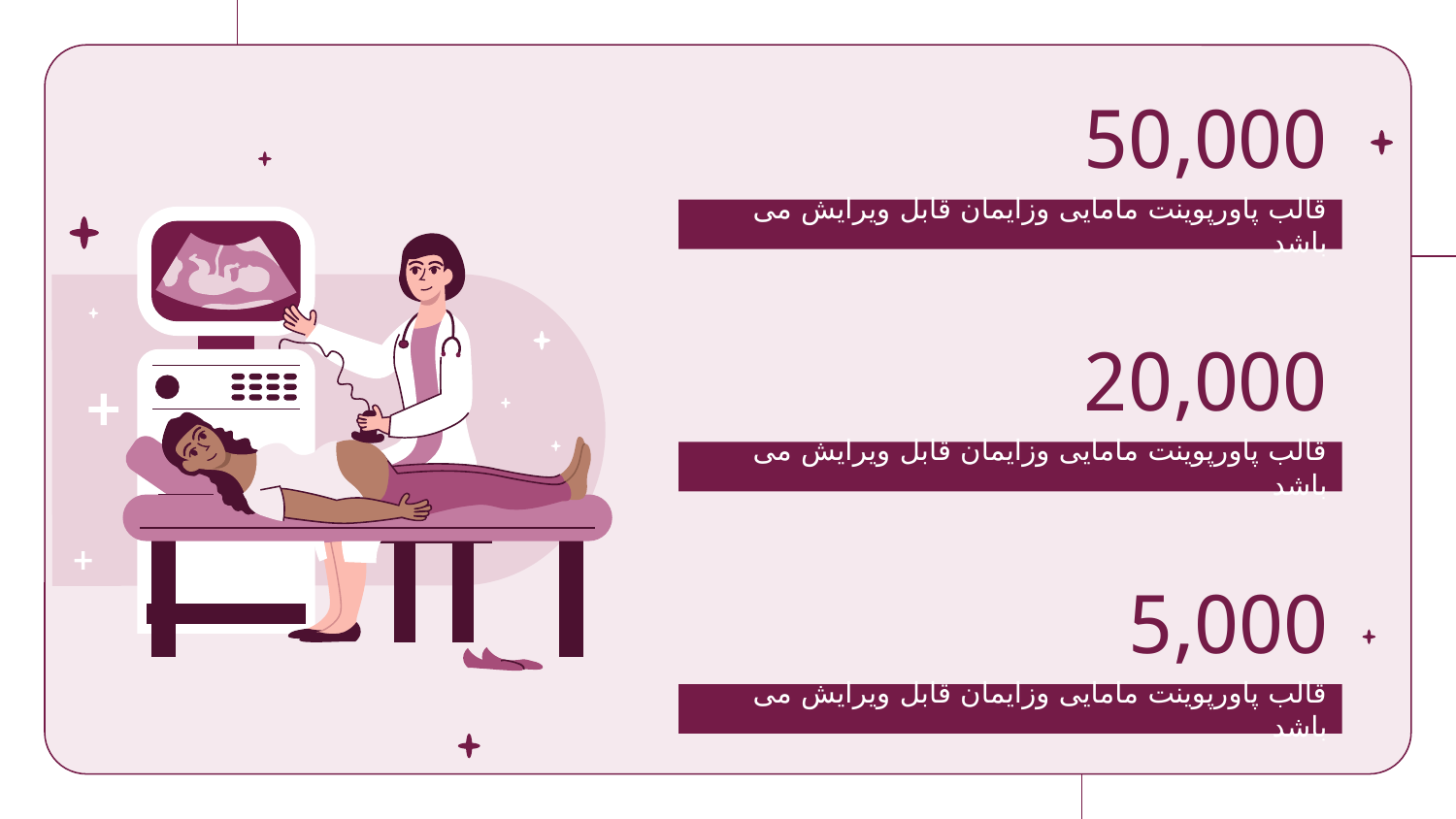

50,000

قالب پاورپوینت مامایی وزایمان قابل ویرایش می باشد
# 20,000
قالب پاورپوینت مامایی وزایمان قابل ویرایش می باشد
5,000
قالب پاورپوینت مامایی وزایمان قابل ویرایش می باشد